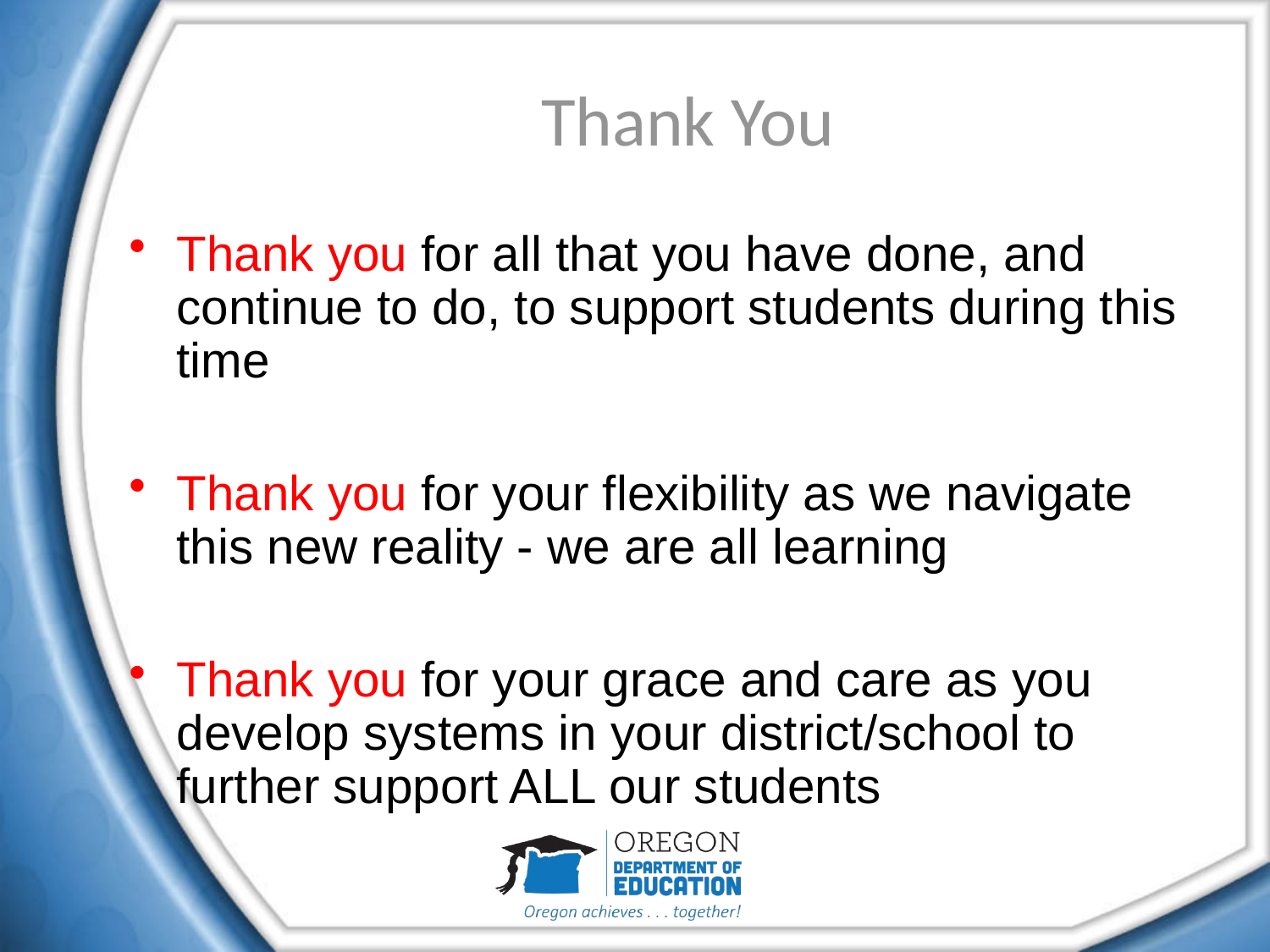

# Thank You
Thank you for all that you have done, and continue to do, to support students during this time

Thank you for your flexibility as we navigate this new reality - we are all learning

Thank you for your grace and care as you develop systems in your district/school to further support ALL our students